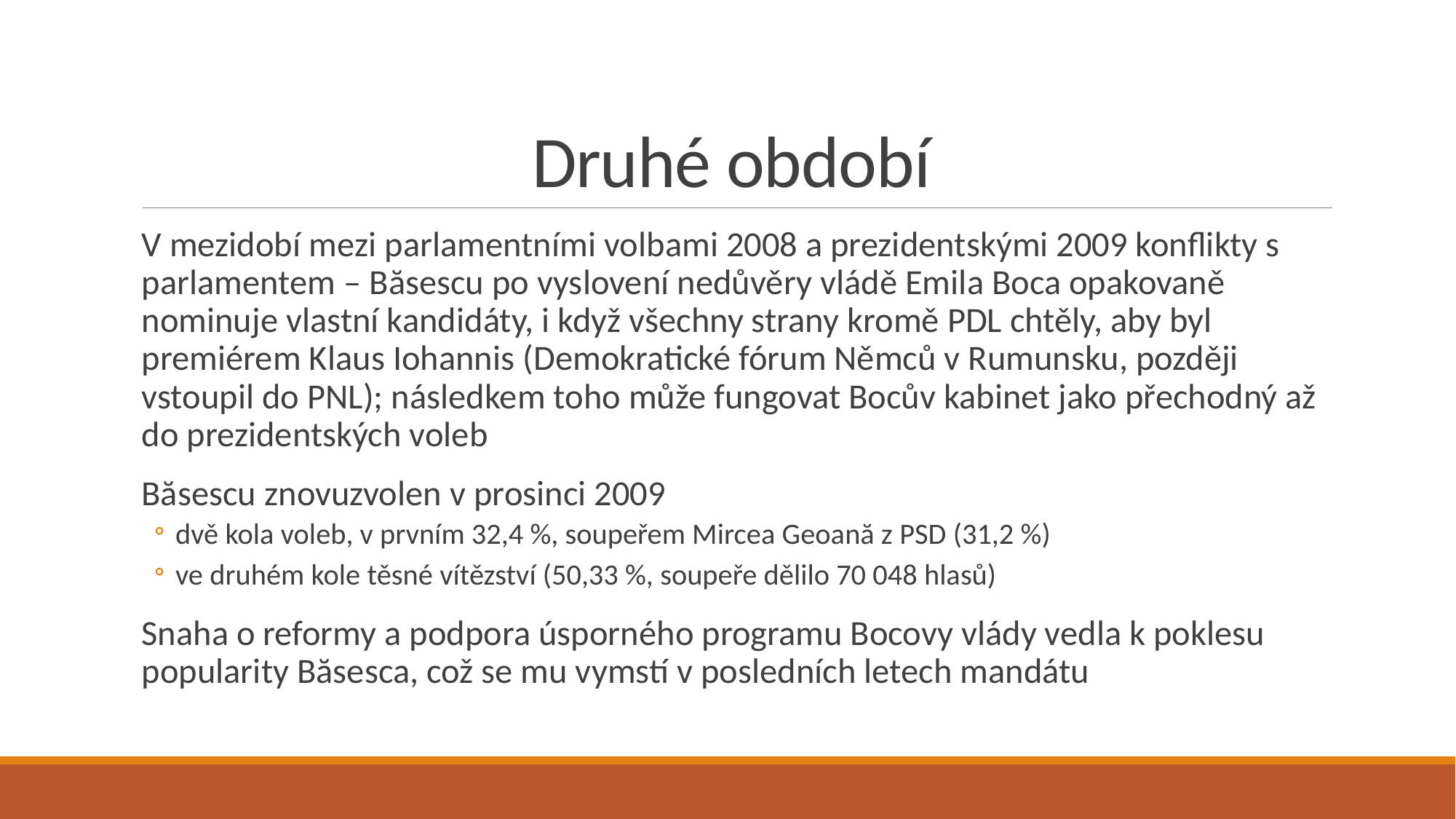

# Druhé období
V mezidobí mezi parlamentními volbami 2008 a prezidentskými 2009 konflikty s parlamentem – Băsescu po vyslovení nedůvěry vládě Emila Boca opakovaně nominuje vlastní kandidáty, i když všechny strany kromě PDL chtěly, aby byl premiérem Klaus Iohannis (Demokratické fórum Němců v Rumunsku, později vstoupil do PNL); následkem toho může fungovat Bocův kabinet jako přechodný až do prezidentských voleb
Băsescu znovuzvolen v prosinci 2009
dvě kola voleb, v prvním 32,4 %, soupeřem Mircea Geoană z PSD (31,2 %)
ve druhém kole těsné vítězství (50,33 %, soupeře dělilo 70 048 hlasů)
Snaha o reformy a podpora úsporného programu Bocovy vlády vedla k poklesu popularity Băsesca, což se mu vymstí v posledních letech mandátu